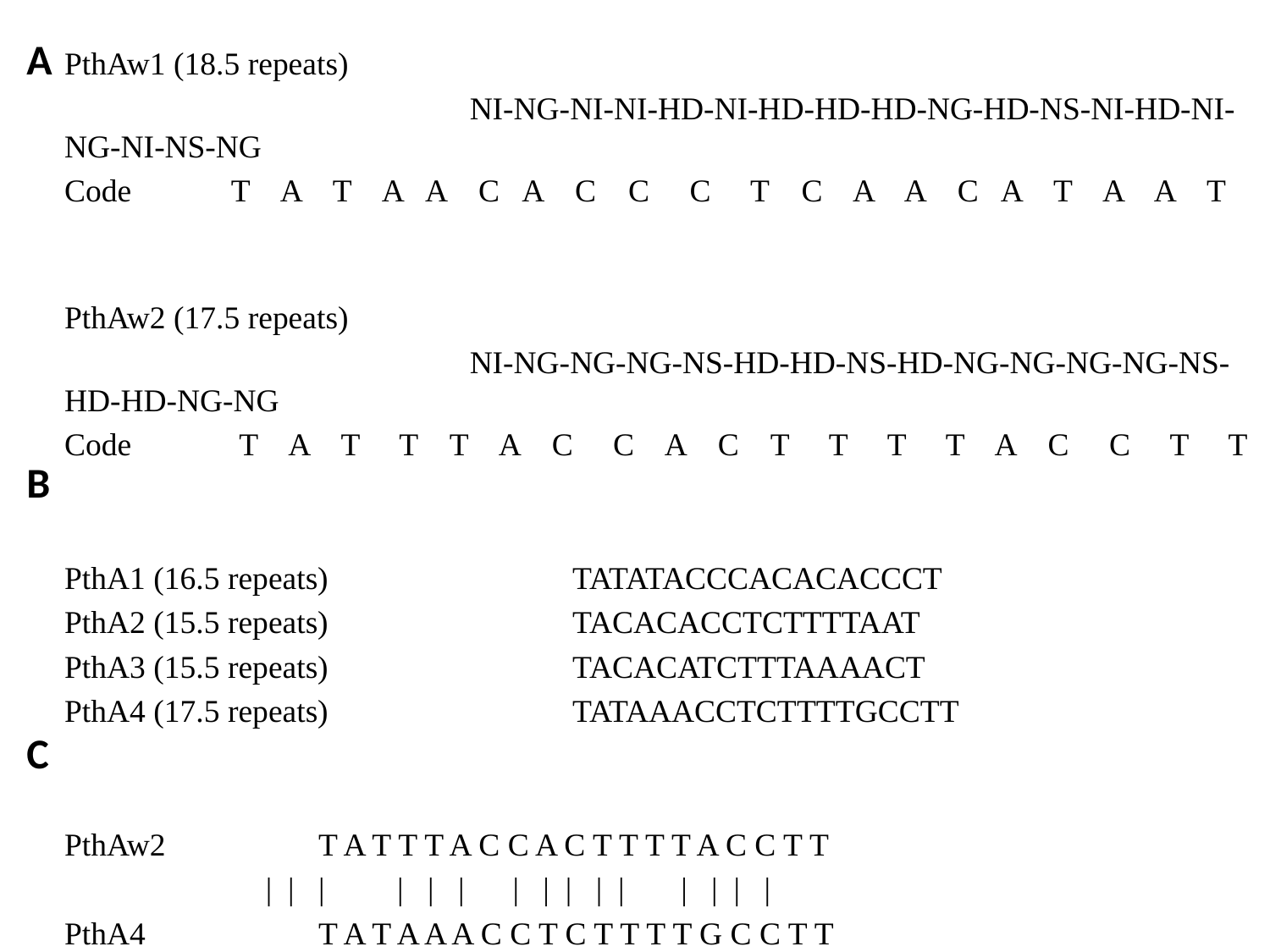

A

B

C
PthAw1 (18.5 repeats)
			   NI-NG-NI-NI-HD-NI-HD-HD-HD-NG-HD-NS-NI-HD-NI-NG-NI-NS-NG
Code	     T    A    T    A   A    C   A    C    C     C     T    C    A    A    C   A    T    A    A    T

PthAw2 (17.5 repeats)
			   NI-NG-NG-NG-NS-HD-HD-NS-HD-NG-NG-NG-NG-NS-HD-HD-NG-NG
Code	      T    A    T     T    T    A    C     C    A    C    T     T     T     T    A    C     C     T     T

PthA1 (16.5 repeats)		TATATACCCACACACCCT
PthA2 (15.5 repeats)		TACACACCTCTTTTAAT
PthA3 (15.5 repeats)	 	TACACATCTTTAAAACT
PthA4 (17.5 repeats)		TATAAACCTCTTTTGCCTT

PthAw2 		T A T T T A C C A C T T T T A C C T T
                         |  |   |         |   |   |      |   |  |   |  |       |   |  |   |
PthA4		T A T A A A C C T C T T T T G C C T T